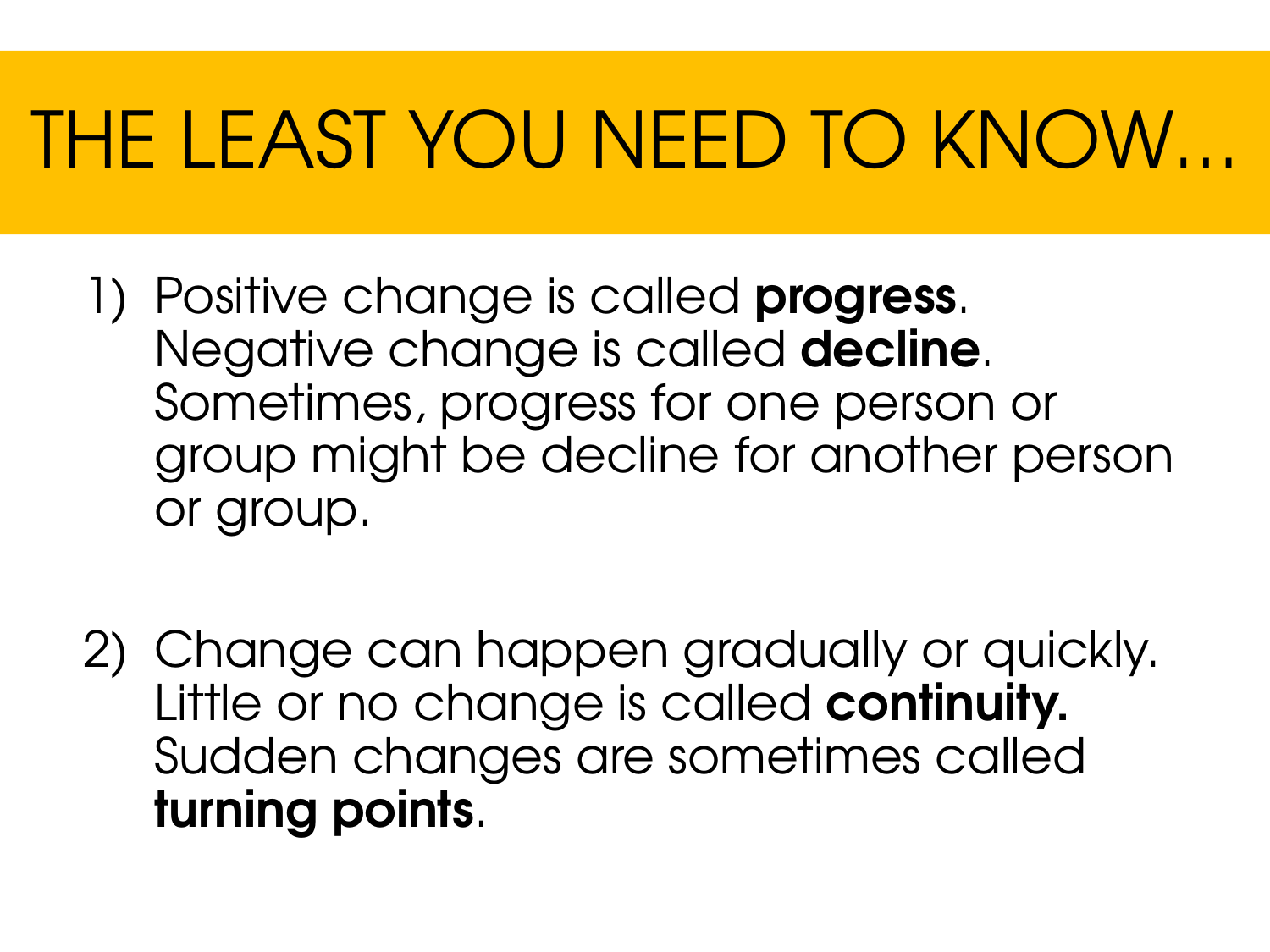

THE LEAST YOU NEED TO KNOW…
Positive change is called progress. Negative change is called decline. Sometimes, progress for one person or group might be decline for another person or group.

Change can happen gradually or quickly. Little or no change is called continuity. Sudden changes are sometimes called turning points.